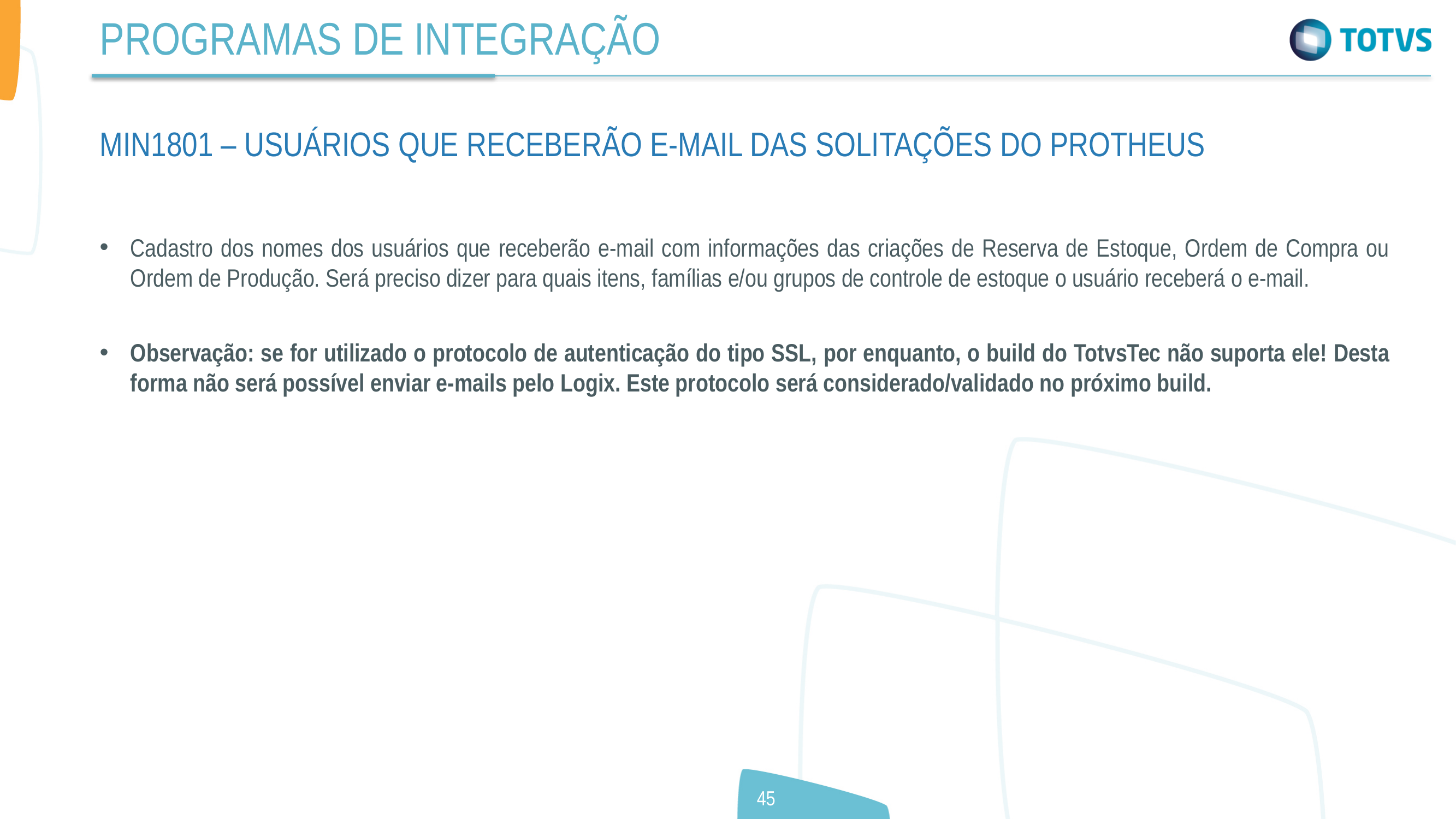

PROGRAMAS DE INTEGRAÇÃO
MIN1801 – USUÁRIOS QUE RECEBERÃO E-MAIL DAS SOLITAÇÕES DO PROTHEUS

Cadastro dos nomes dos usuários que receberão e-mail com informações das criações de Reserva de Estoque, Ordem de Compra ou Ordem de Produção. Será preciso dizer para quais itens, famílias e/ou grupos de controle de estoque o usuário receberá o e-mail.

Observação: se for utilizado o protocolo de autenticação do tipo SSL, por enquanto, o build do TotvsTec não suporta ele! Desta forma não será possível enviar e-mails pelo Logix. Este protocolo será considerado/validado no próximo build.